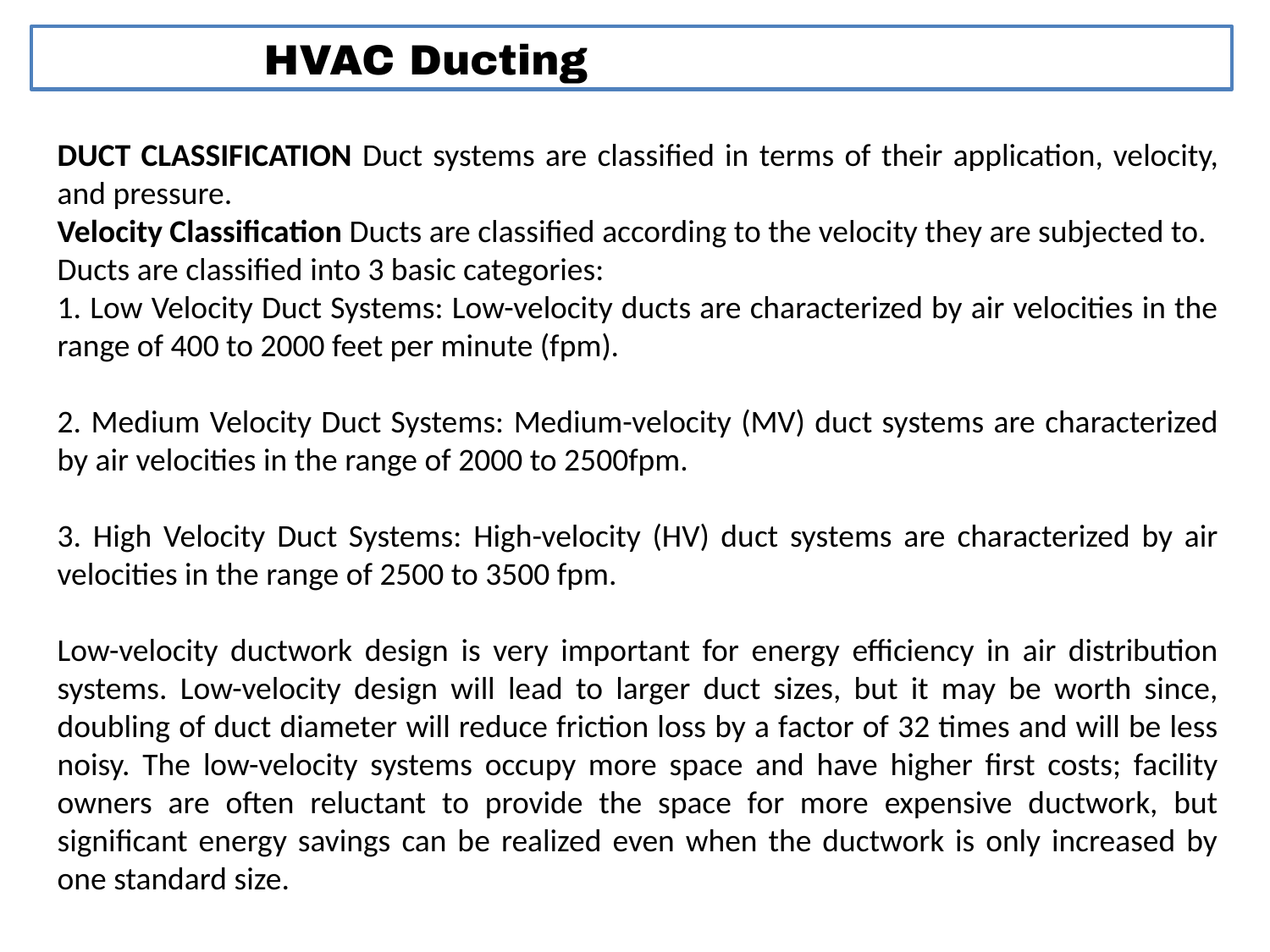

HVAC Ducting

DUCT CLASSIFICATION Duct systems are classified in terms of their application, velocity, and pressure.
Velocity Classification Ducts are classified according to the velocity they are subjected to.
Ducts are classified into 3 basic categories:
1. Low Velocity Duct Systems: Low-velocity ducts are characterized by air velocities in the range of 400 to 2000 feet per minute (fpm).

2. Medium Velocity Duct Systems: Medium-velocity (MV) duct systems are characterized by air velocities in the range of 2000 to 2500fpm.

3. High Velocity Duct Systems: High-velocity (HV) duct systems are characterized by air velocities in the range of 2500 to 3500 fpm.

Low-velocity ductwork design is very important for energy efficiency in air distribution systems. Low-velocity design will lead to larger duct sizes, but it may be worth since, doubling of duct diameter will reduce friction loss by a factor of 32 times and will be less noisy. The low-velocity systems occupy more space and have higher first costs; facility owners are often reluctant to provide the space for more expensive ductwork, but significant energy savings can be realized even when the ductwork is only increased by one standard size.